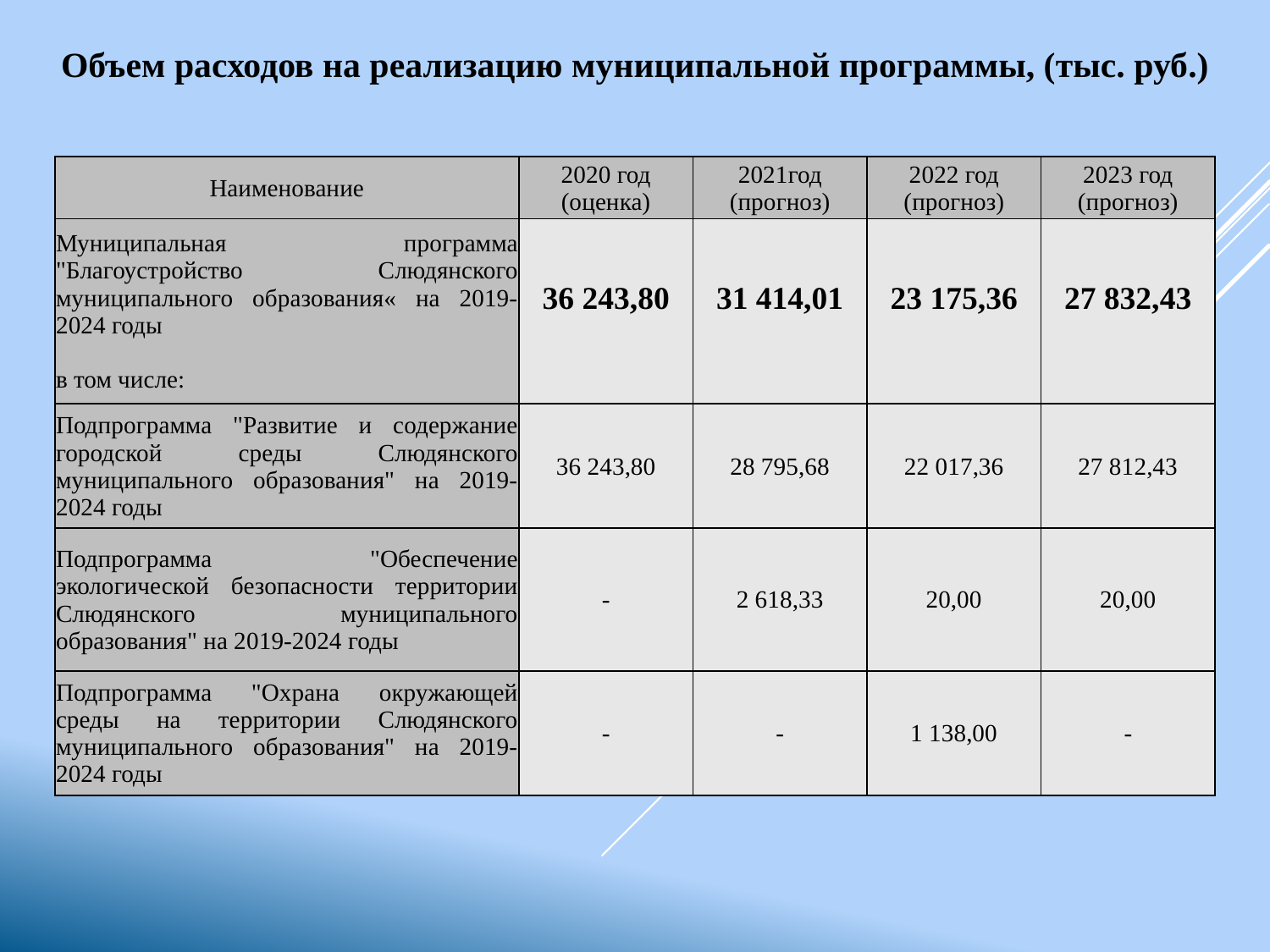

Объем расходов на реализацию муниципальной программы, (тыс. руб.)
| Наименование | 2020 год (оценка) | 2021год (прогноз) | 2022 год (прогноз) | 2023 год (прогноз) |
| --- | --- | --- | --- | --- |
| Муниципальная программа "Благоустройство Слюдянского муниципального образования« на 2019-2024 годы в том числе: | 36 243,80 | 31 414,01 | 23 175,36 | 27 832,43 |
| Подпрограмма "Развитие и содержание городской среды Слюдянского муниципального образования" на 2019-2024 годы | 36 243,80 | 28 795,68 | 22 017,36 | 27 812,43 |
| Подпрограмма "Обеспечение экологической безопасности территории Слюдянского муниципального образования" на 2019-2024 годы | - | 2 618,33 | 20,00 | 20,00 |
| Подпрограмма "Охрана окружающей среды на территории Слюдянского муниципального образования" на 2019-2024 годы | - | - | 1 138,00 | - |